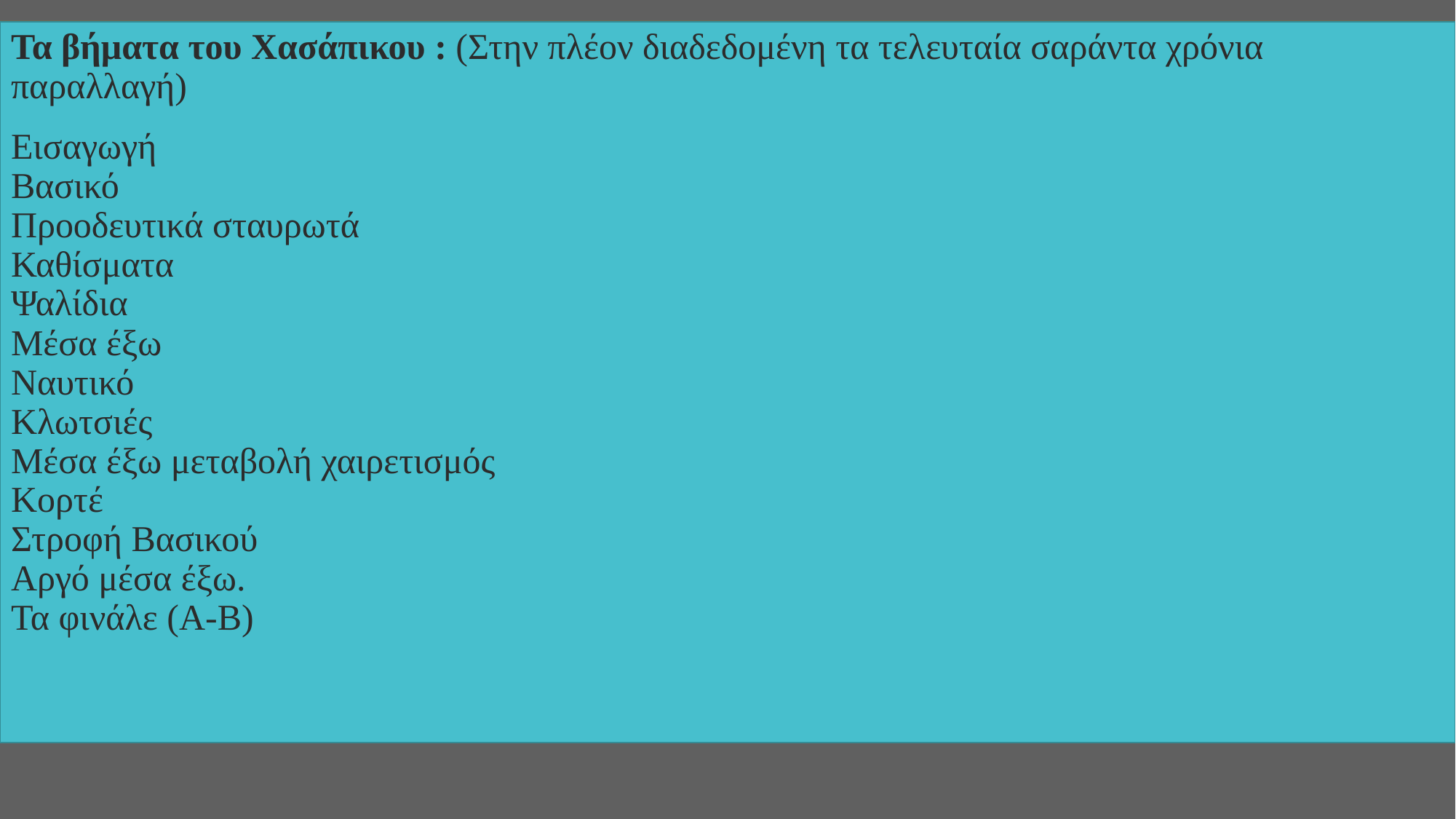

Τα βήματα του Χασάπικου : (Στην πλέον διαδεδομένη τα τελευταία σαράντα χρόνια παραλλαγή)
Εισαγωγή
Βασικό
Προοδευτικά σταυρωτά
Καθίσματα
Ψαλίδια
Μέσα έξω
Ναυτικό
Κλωτσιές
Μέσα έξω μεταβολή χαιρετισμός
Κορτέ
Στροφή Βασικού
Αργό μέσα έξω.
Τα φινάλε (Α-Β)